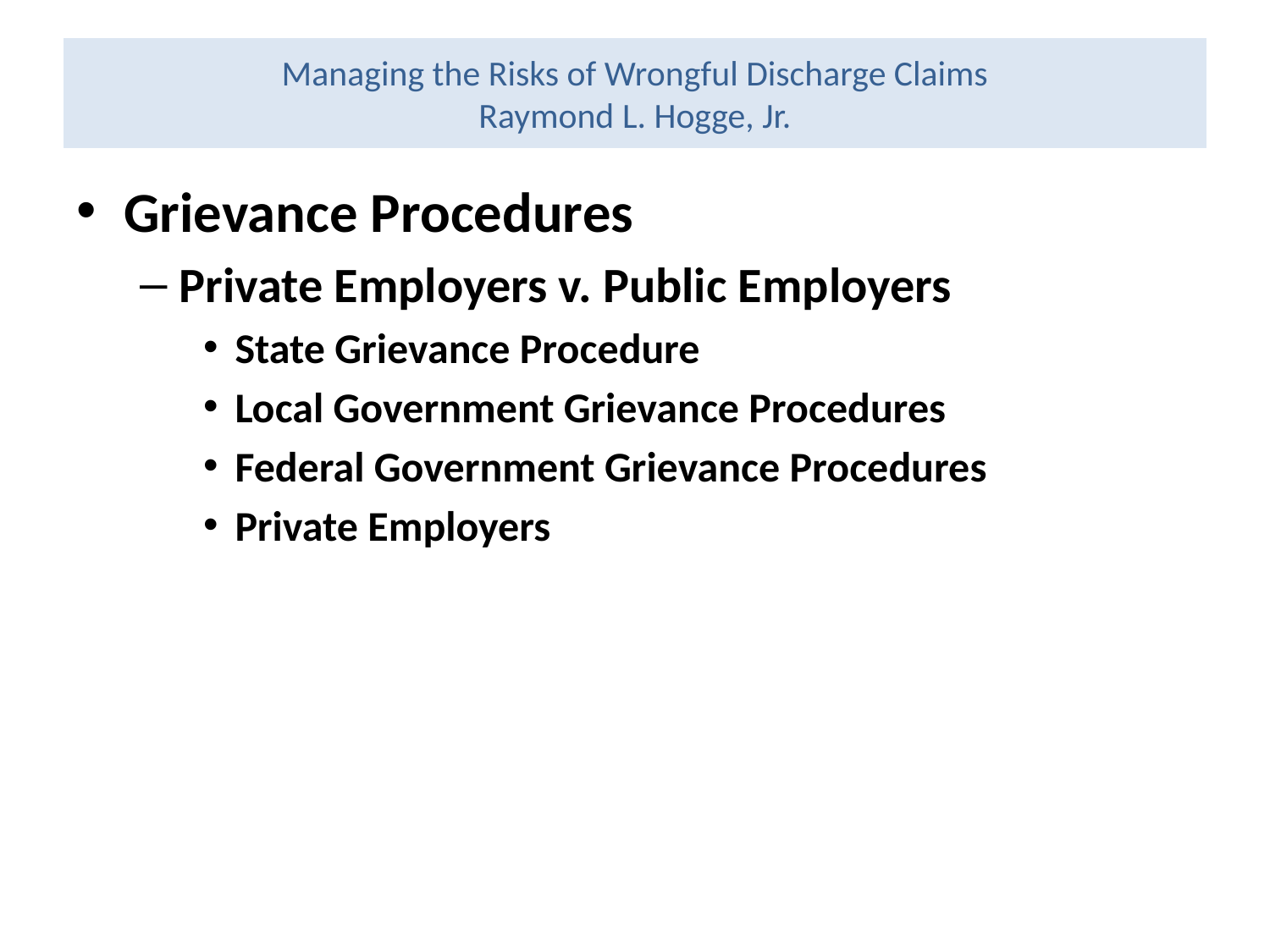

# Managing the Risks of Wrongful Discharge Claims Raymond L. Hogge, Jr.
Grievance Procedures
Private Employers v. Public Employers
State Grievance Procedure
Local Government Grievance Procedures
Federal Government Grievance Procedures
Private Employers